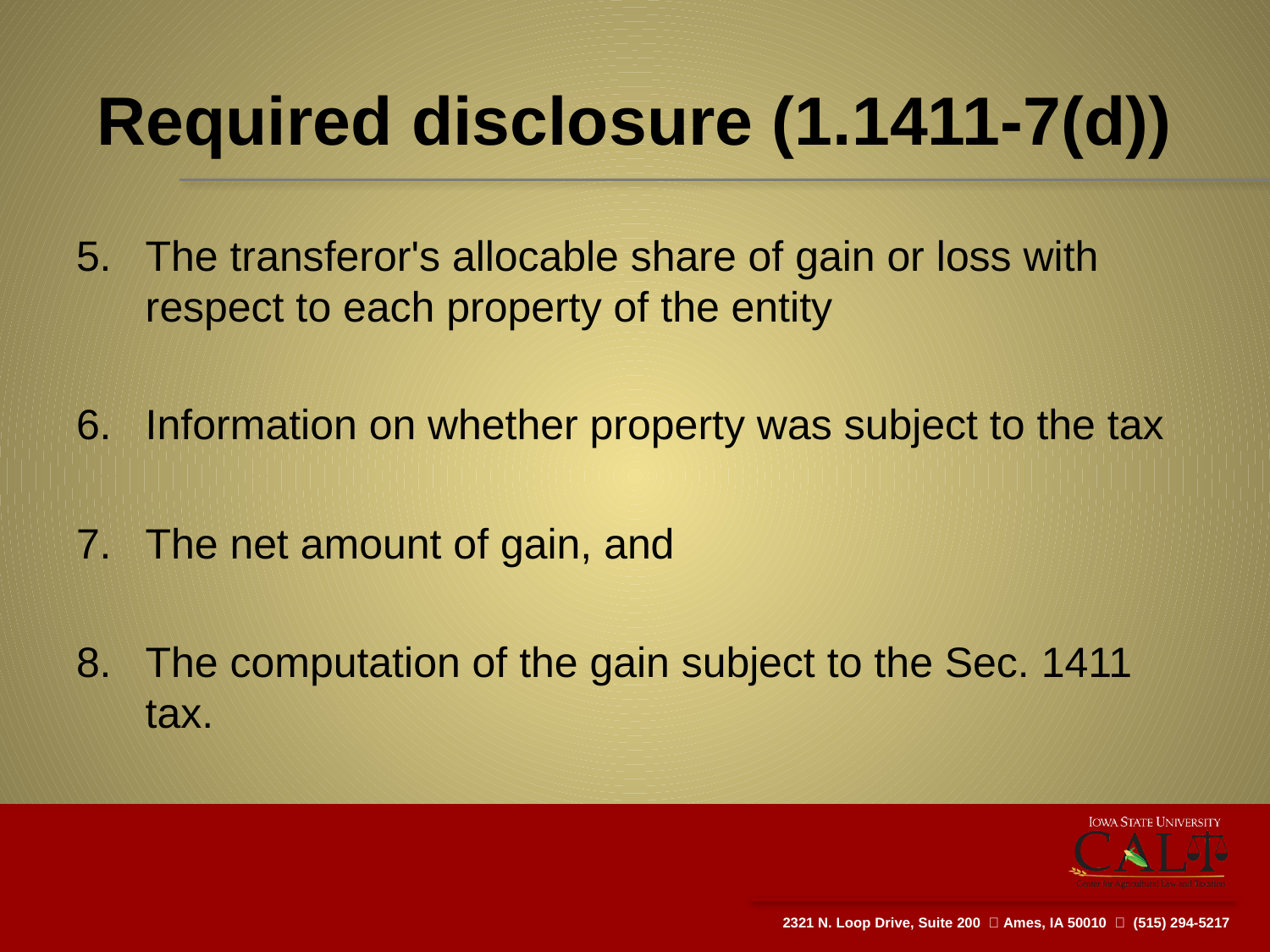

# Required disclosure (1.1411-7(d))
The transferor's allocable share of gain or loss with respect to each property of the entity

Information on whether property was subject to the tax

The net amount of gain, and

The computation of the gain subject to the Sec. 1411 tax.